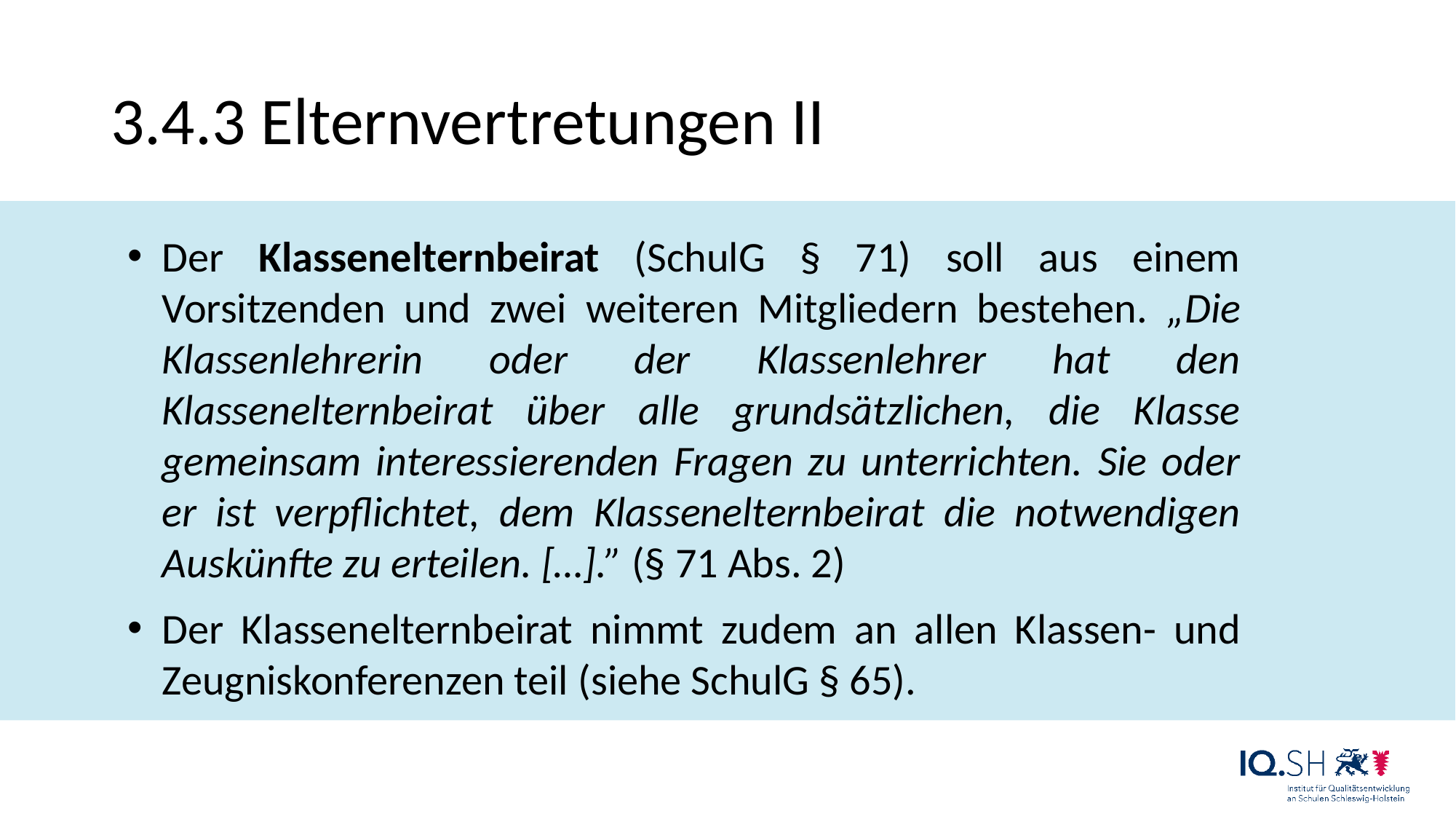

# 3.4.3 Elternvertretungen II
Der Klassenelternbeirat (SchulG § 71) soll aus einem Vorsitzenden und zwei weiteren Mitgliedern bestehen. „Die Klassenlehrerin oder der Klassenlehrer hat den Klassenelternbeirat über alle grundsätzlichen, die Klasse gemeinsam interessierenden Fragen zu unterrichten. Sie oder er ist verpflichtet, dem Klassenelternbeirat die notwendigen Auskünfte zu erteilen. […].” (§ 71 Abs. 2)
Der Klassenelternbeirat nimmt zudem an allen Klassen- und Zeugniskonferenzen teil (siehe SchulG § 65).